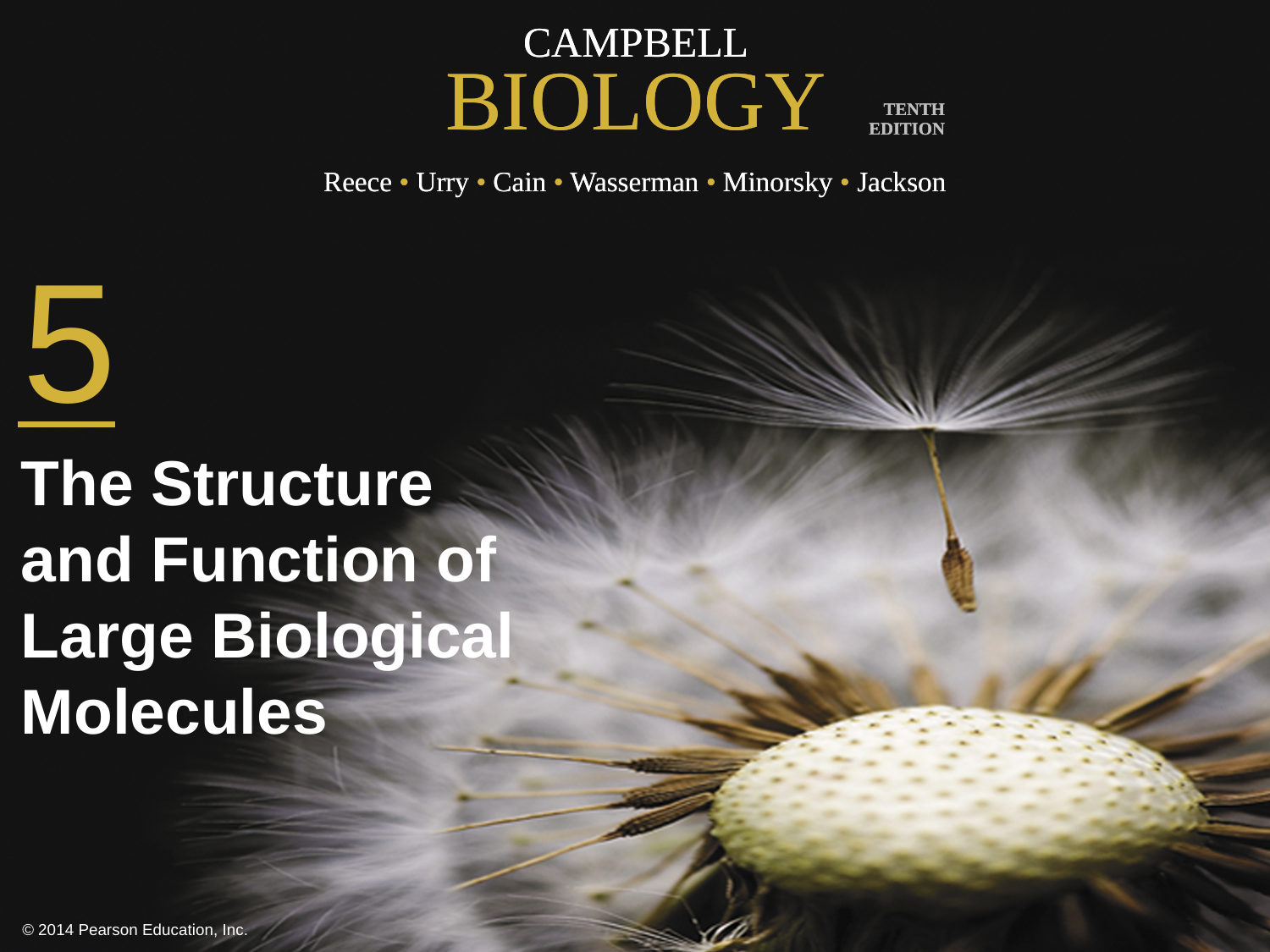

0
5
The Structure and Function of Large Biological Molecules